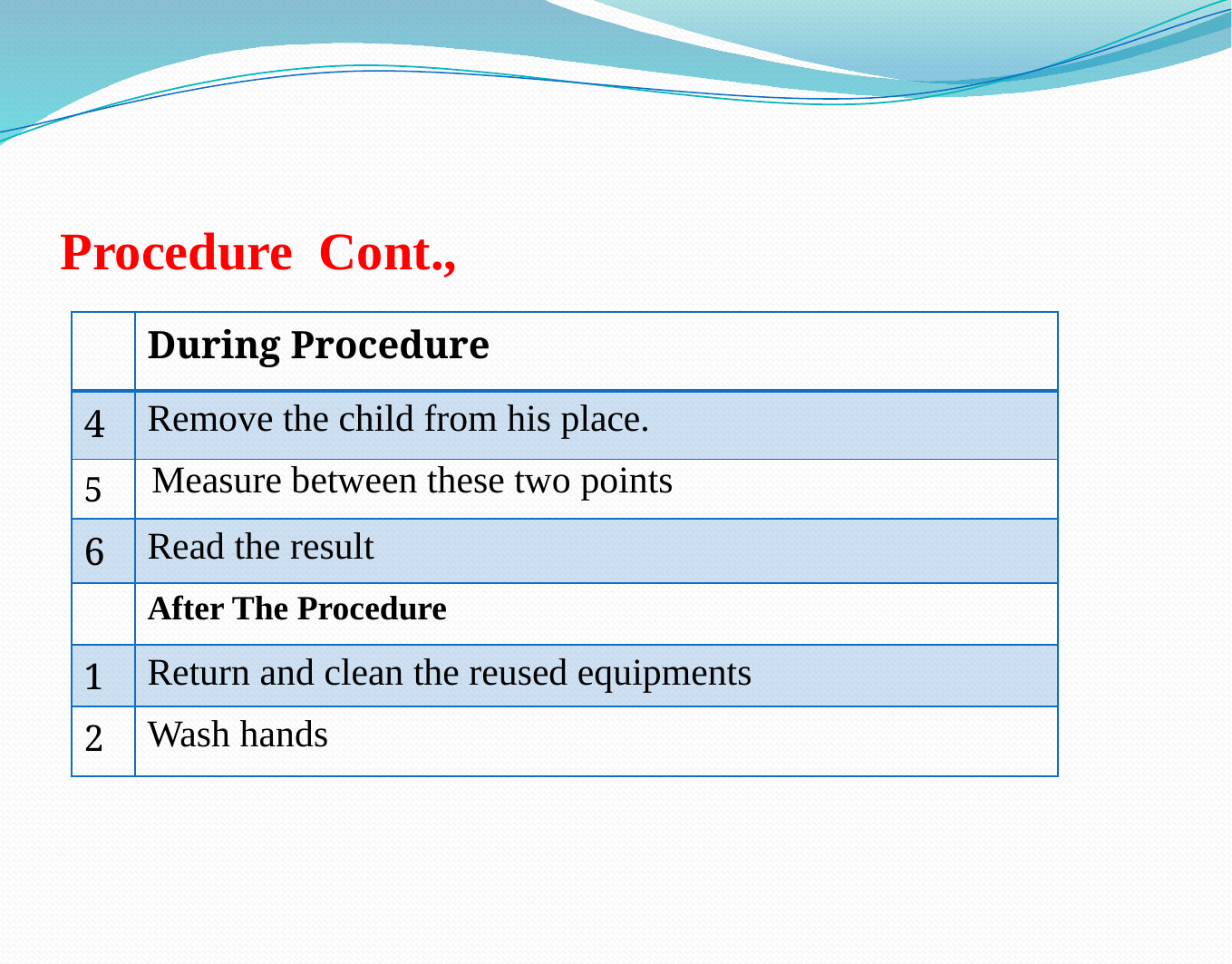

# Procedure  Cont.,
|  | During Procedure |
| --- | --- |
| 4 | Remove the child from his place. |
| 5 | Measure between these two points |
| 6 | Read the result |
|  | After The Procedure |
| 1 | Return and clean the reused equipments |
| 2 | Wash hands |